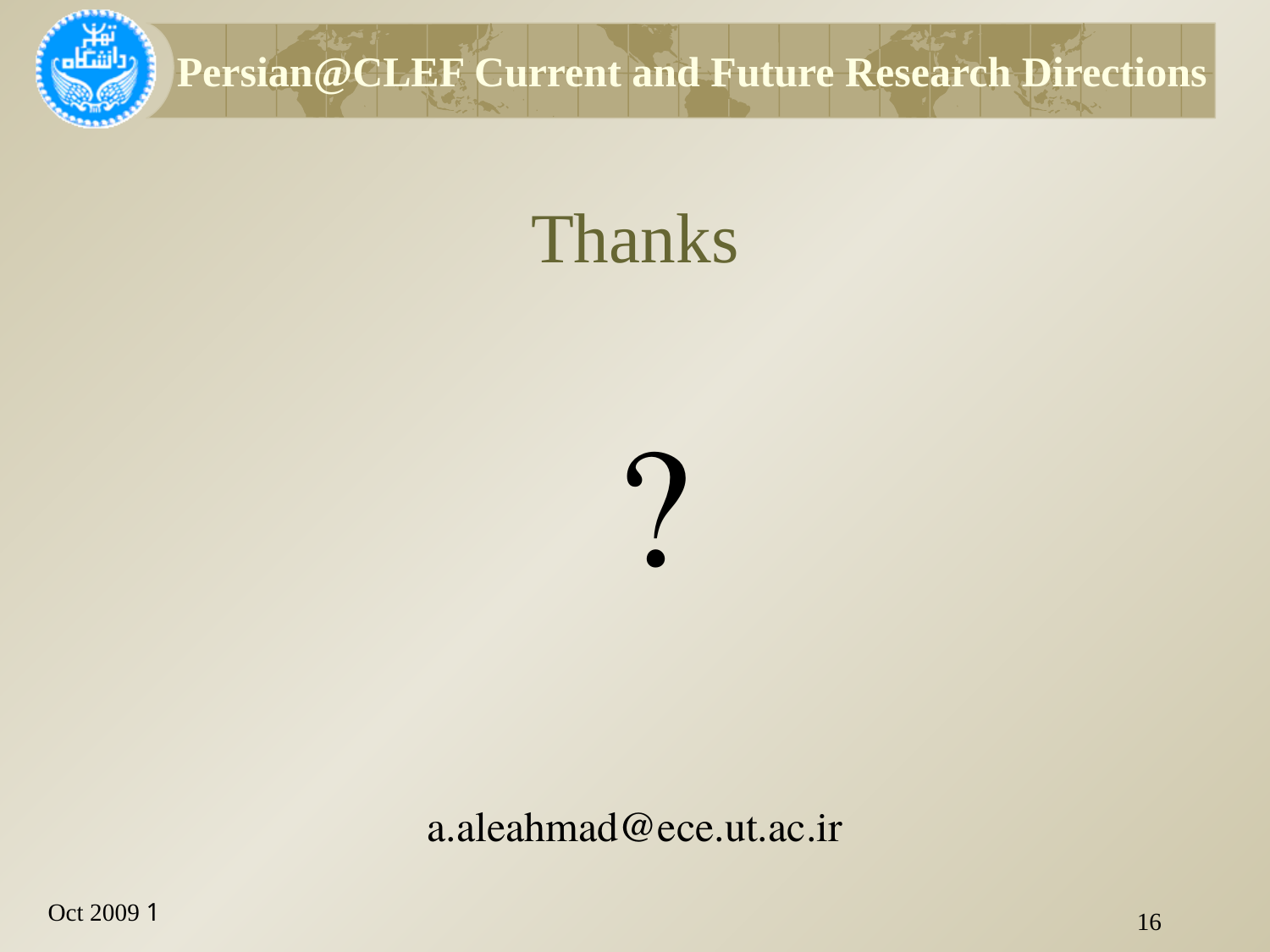

Persian@CLEF Current and Future Research Directions
# Thanks
?
a.aleahmad@ece.ut.ac.ir
16